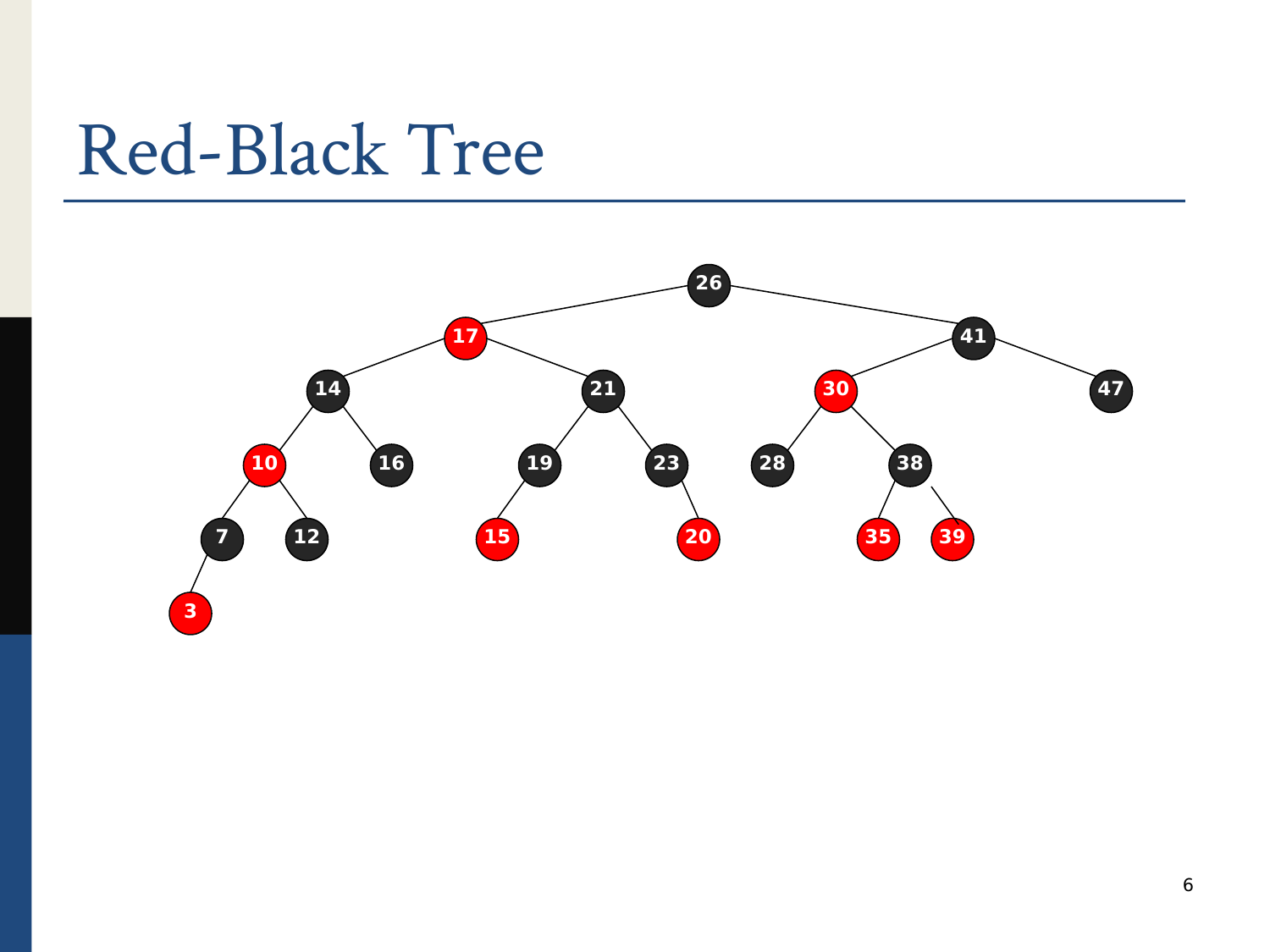

# Red-Black Tree
26
17
41
14
21
30
47
10
16
19
23
28
38
7
12
15
20
35
39
3
6